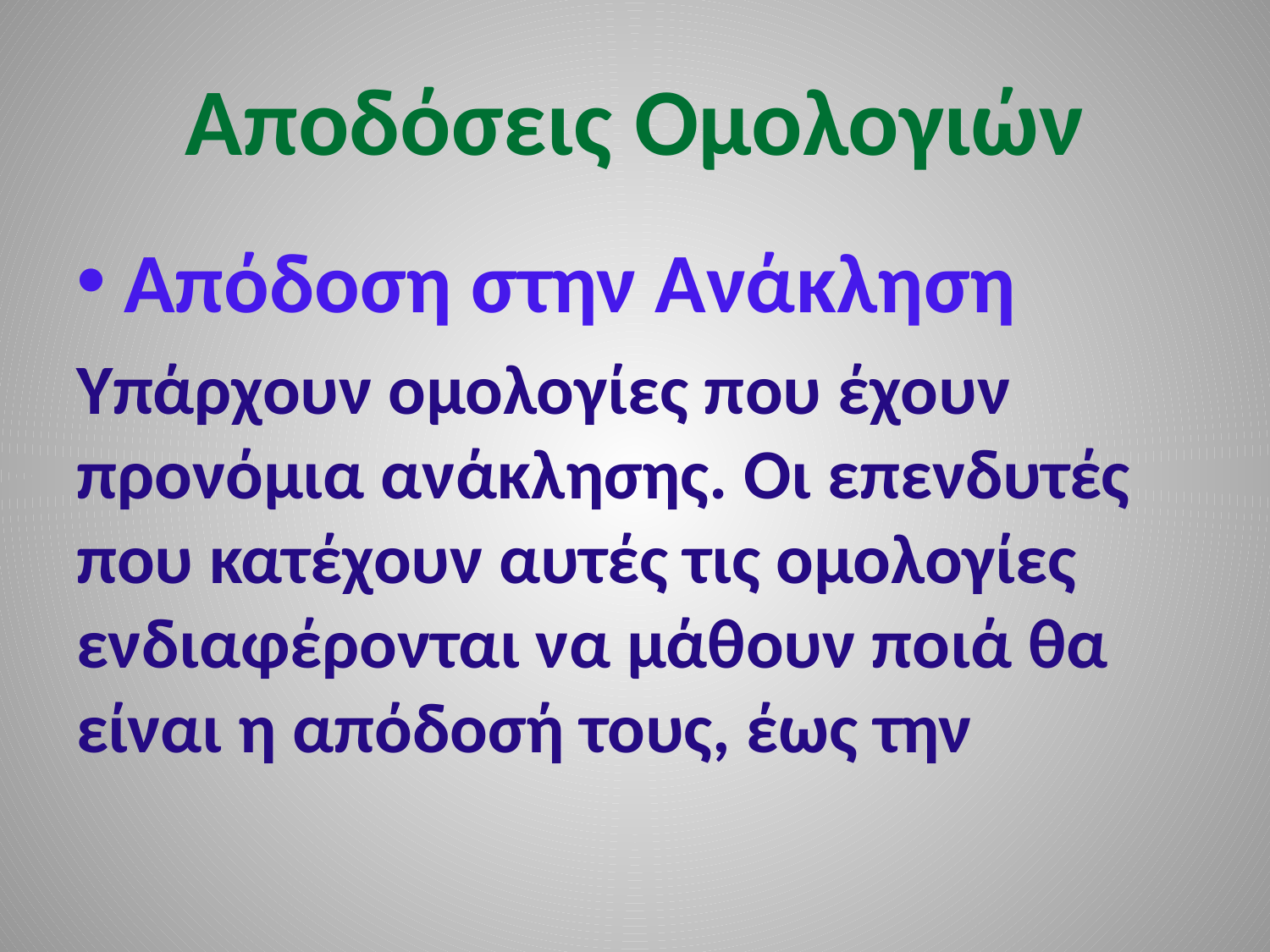

# Aποδόσεις Ομολογιών
Απόδοση στην Ανάκληση
Υπάρχουν ομολογίες που έχουν προνόμια ανάκλησης. Οι επενδυτές που κατέχουν αυτές τις ομολογίες ενδιαφέρονται να μάθουν ποιά θα είναι η απόδοσή τους, έως την